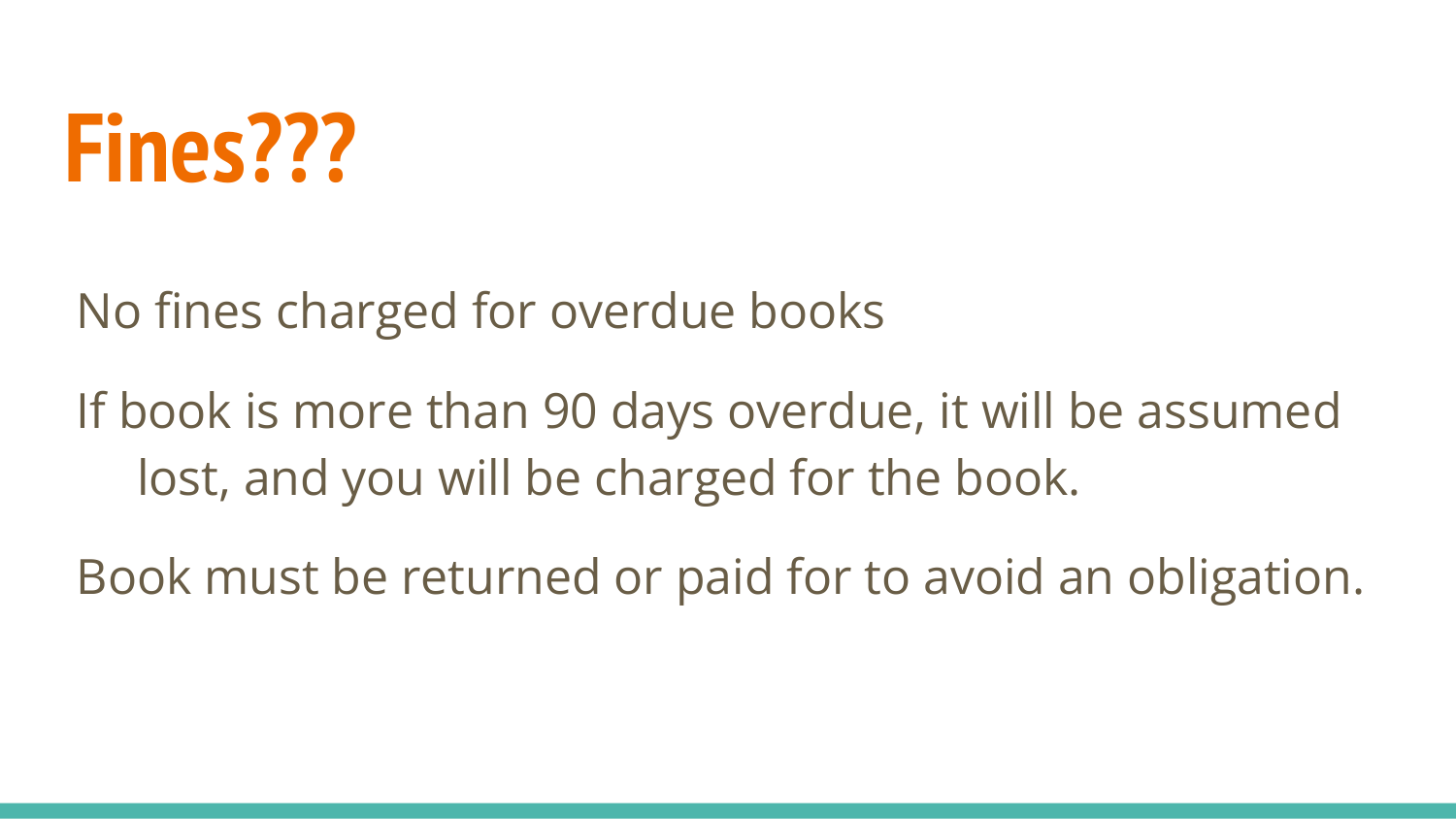

# Fines???
No fines charged for overdue books
If book is more than 90 days overdue, it will be assumed lost, and you will be charged for the book.
Book must be returned or paid for to avoid an obligation.